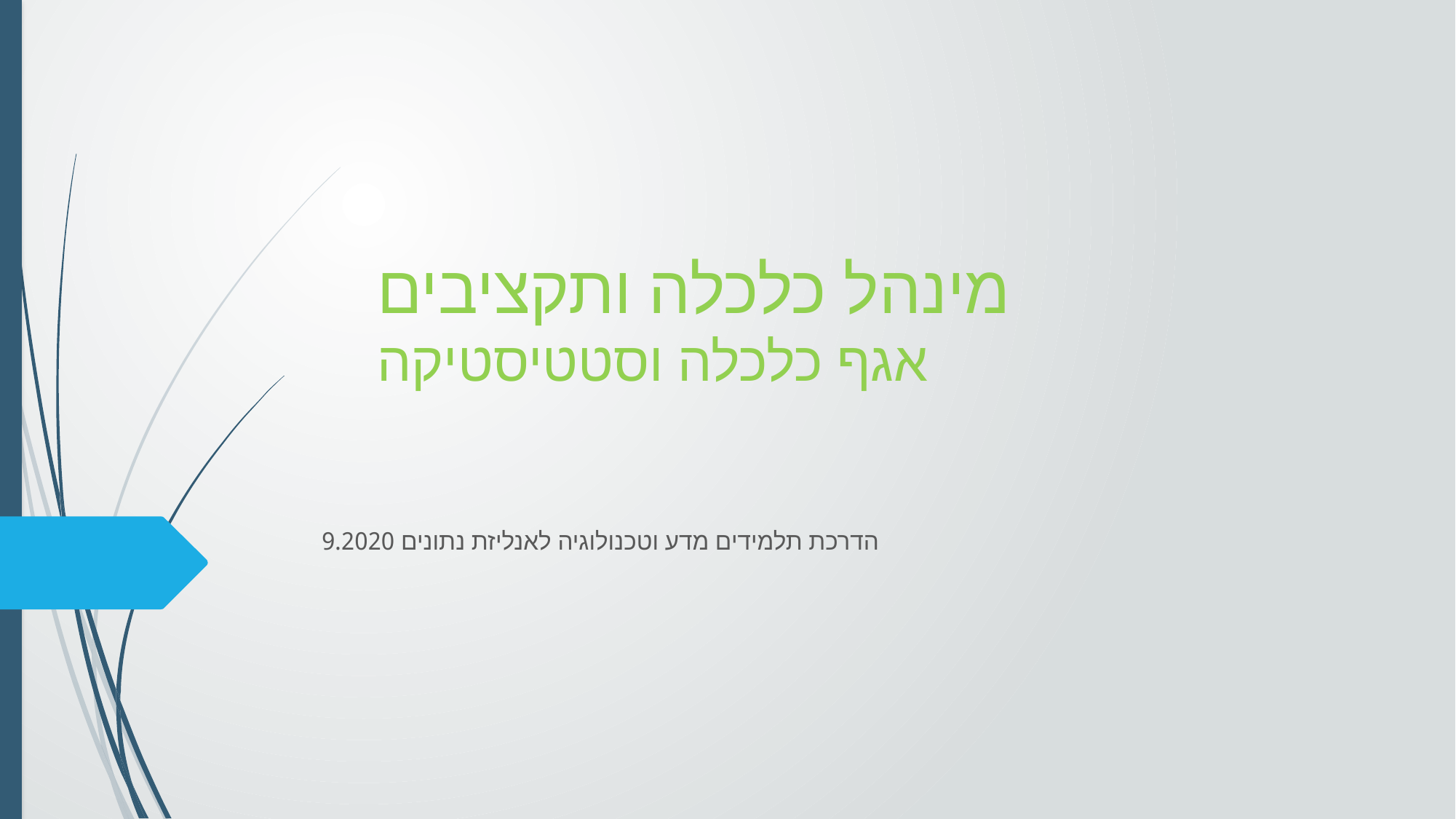

# מינהל כלכלה ותקציבים אגף כלכלה וסטטיסטיקה
הדרכת תלמידים מדע וטכנולוגיה לאנליזת נתונים 9.2020